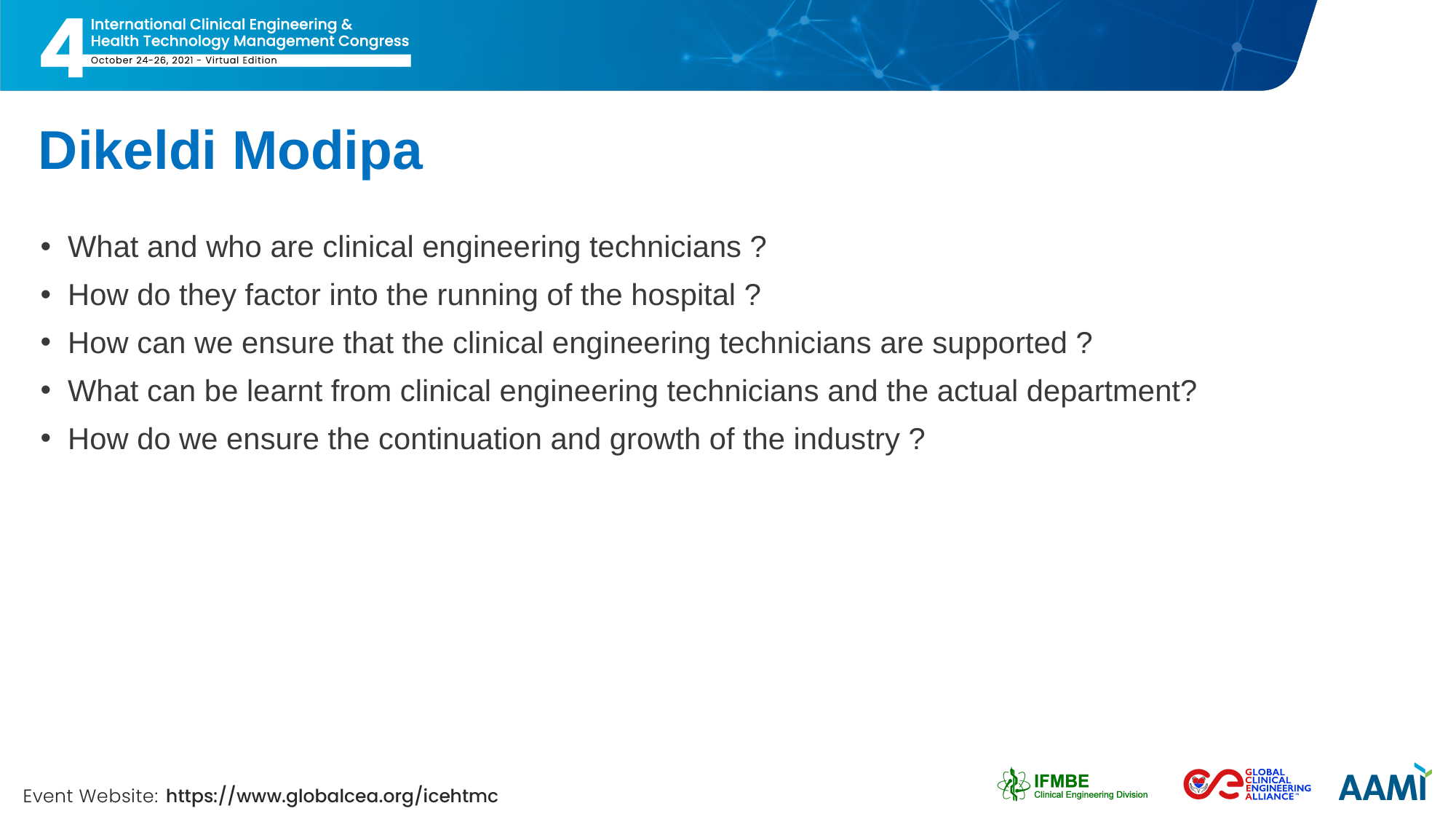

# Dikeldi Modipa
What and who are clinical engineering technicians ?
How do they factor into the running of the hospital ?
How can we ensure that the clinical engineering technicians are supported ?
What can be learnt from clinical engineering technicians and the actual department?
How do we ensure the continuation and growth of the industry ?